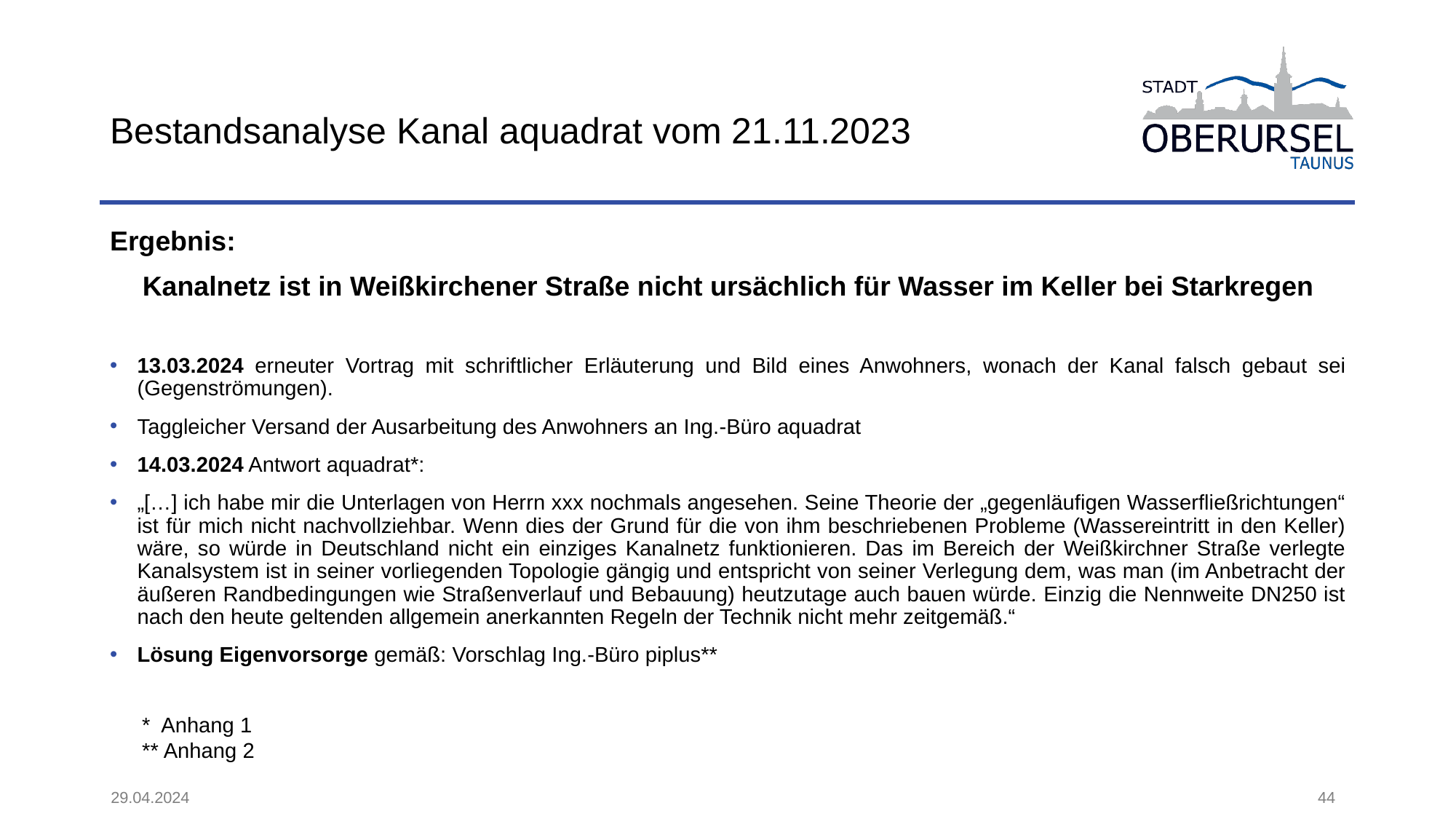

# Bestandsanalyse Kanal aquadrat vom 21.11.2023
Ergebnis:
Kanalnetz ist in Weißkirchener Straße nicht ursächlich für Wasser im Keller bei Starkregen

13.03.2024 erneuter Vortrag mit schriftlicher Erläuterung und Bild eines Anwohners, wonach der Kanal falsch gebaut sei (Gegenströmungen).
Taggleicher Versand der Ausarbeitung des Anwohners an Ing.-Büro aquadrat
14.03.2024 Antwort aquadrat*:
„[…] ich habe mir die Unterlagen von Herrn xxx nochmals angesehen. Seine Theorie der „gegenläufigen Wasserfließrichtungen“ ist für mich nicht nachvollziehbar. Wenn dies der Grund für die von ihm beschriebenen Probleme (Wassereintritt in den Keller) wäre, so würde in Deutschland nicht ein einziges Kanalnetz funktionieren. Das im Bereich der Weißkirchner Straße verlegte Kanalsystem ist in seiner vorliegenden Topologie gängig und entspricht von seiner Verlegung dem, was man (im Anbetracht der äußeren Randbedingungen wie Straßenverlauf und Bebauung) heutzutage auch bauen würde. Einzig die Nennweite DN250 ist nach den heute geltenden allgemein anerkannten Regeln der Technik nicht mehr zeitgemäß.“
Lösung Eigenvorsorge gemäß: Vorschlag Ing.-Büro piplus**
*  Anhang 1
** Anhang 2
29.04.2024
44